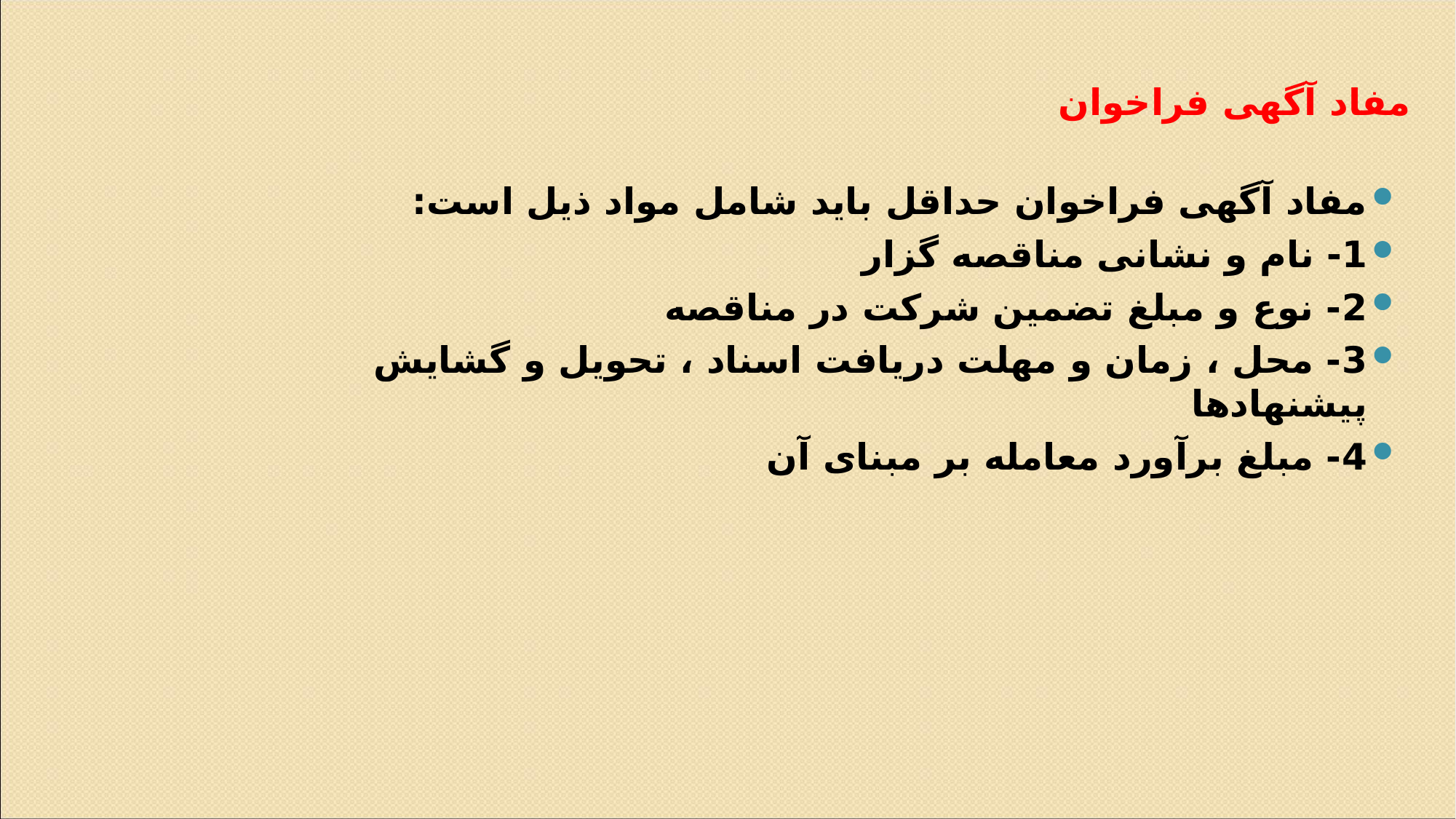

# مفاد آگهی فراخوان
مفاد آگهی فراخوان حداقل باید شامل مواد ذیل است:
1- نام و نشانی مناقصه گزار
2- نوع و مبلغ تضمین شرکت در مناقصه
3- محل ، زمان و مهلت دریافت اسناد ، تحویل و گشایش پیشنهادها
4- مبلغ برآورد معامله بر مبنای آن